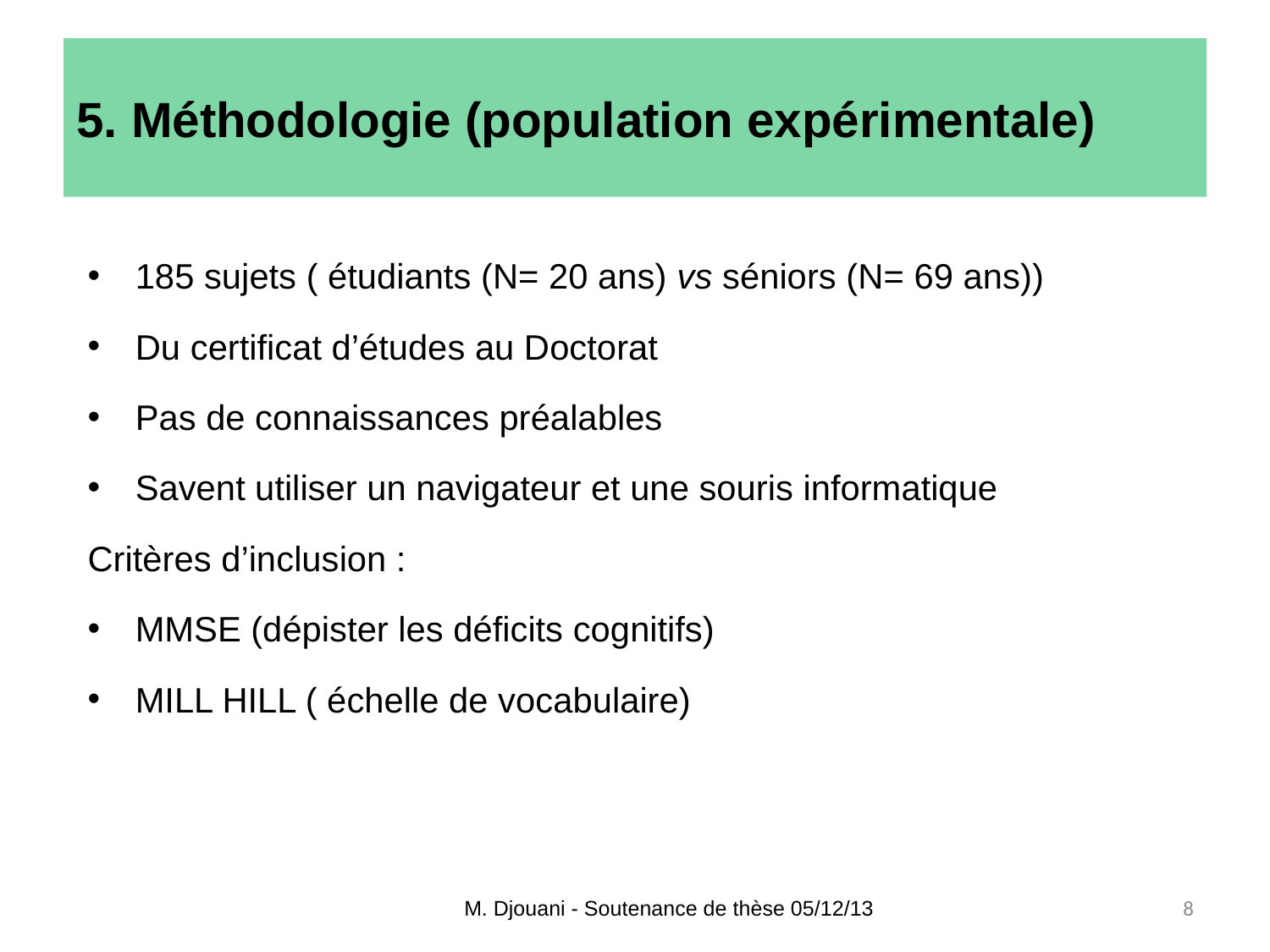

# 5. Méthodologie (population expérimentale)
185 sujets ( étudiants (N= 20 ans) vs séniors (N= 69 ans))
Du certificat d’études au Doctorat
Pas de connaissances préalables
Savent utiliser un navigateur et une souris informatique
Critères d’inclusion :
MMSE (dépister les déficits cognitifs)
MILL HILL ( échelle de vocabulaire)

M. Djouani - Soutenance de thèse 05/12/13
8